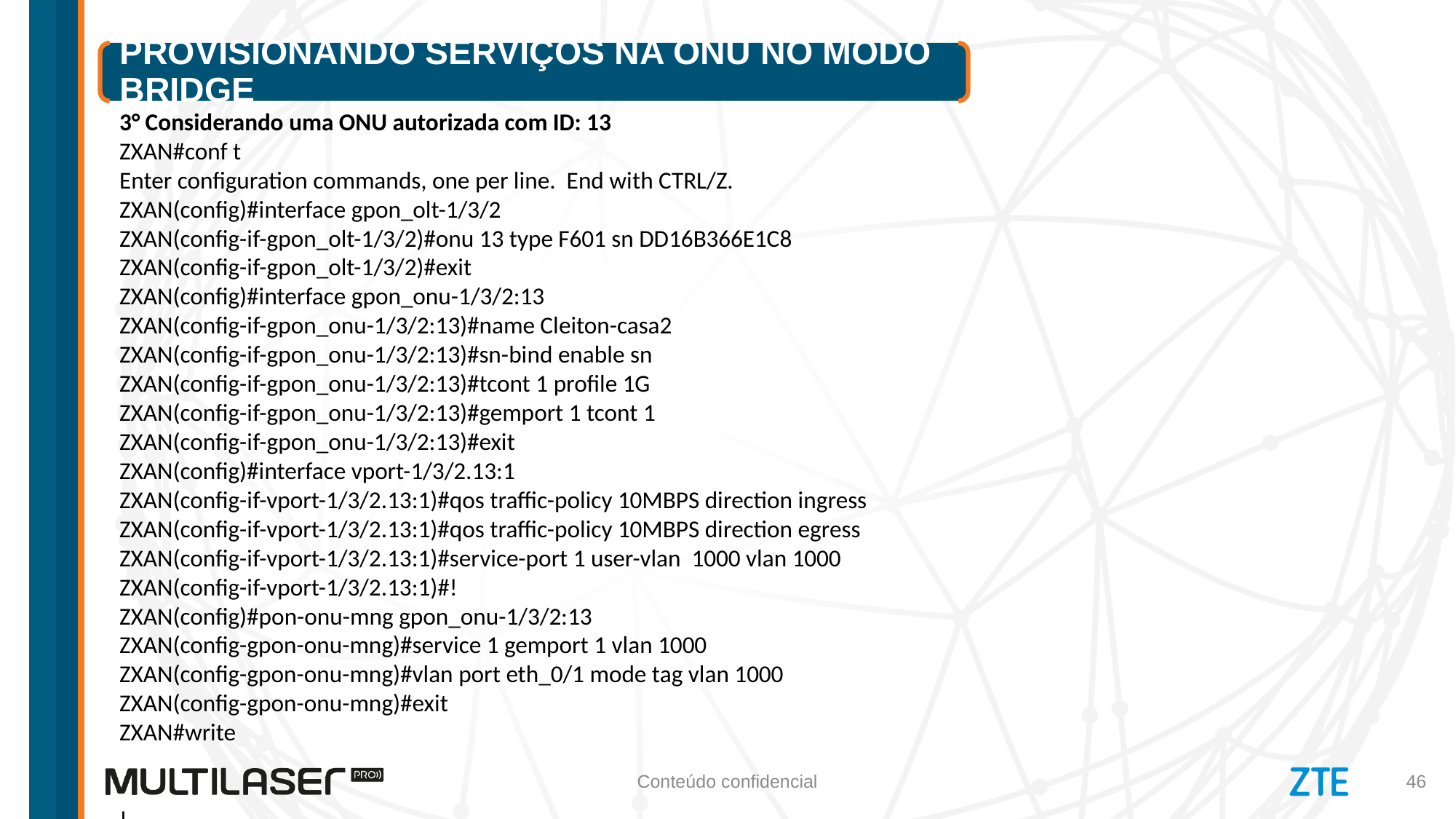

# Provisionando serviços na onu no modo bridge
3° Considerando uma ONU autorizada com ID: 13
ZXAN#conf t
Enter configuration commands, one per line.  End with CTRL/Z.
ZXAN(config)#interface gpon_olt-1/3/2
ZXAN(config-if-gpon_olt-1/3/2)#onu 13 type F601 sn DD16B366E1C8
ZXAN(config-if-gpon_olt-1/3/2)#exit
ZXAN(config)#interface gpon_onu-1/3/2:13
ZXAN(config-if-gpon_onu-1/3/2:13)#name Cleiton-casa2
ZXAN(config-if-gpon_onu-1/3/2:13)#sn-bind enable sn
ZXAN(config-if-gpon_onu-1/3/2:13)#tcont 1 profile 1G
ZXAN(config-if-gpon_onu-1/3/2:13)#gemport 1 tcont 1
ZXAN(config-if-gpon_onu-1/3/2:13)#exit
ZXAN(config)#interface vport-1/3/2.13:1
ZXAN(config-if-vport-1/3/2.13:1)#qos traffic-policy 10MBPS direction ingress
ZXAN(config-if-vport-1/3/2.13:1)#qos traffic-policy 10MBPS direction egress
ZXAN(config-if-vport-1/3/2.13:1)#service-port 1 user-vlan  1000 vlan 1000
ZXAN(config-if-vport-1/3/2.13:1)#!
ZXAN(config)#pon-onu-mng gpon_onu-1/3/2:13
ZXAN(config-gpon-onu-mng)#service 1 gemport 1 vlan 1000
ZXAN(config-gpon-onu-mng)#vlan port eth_0/1 mode tag vlan 1000
ZXAN(config-gpon-onu-mng)#exit
ZXAN#write

!

Conteúdo confidencial
46